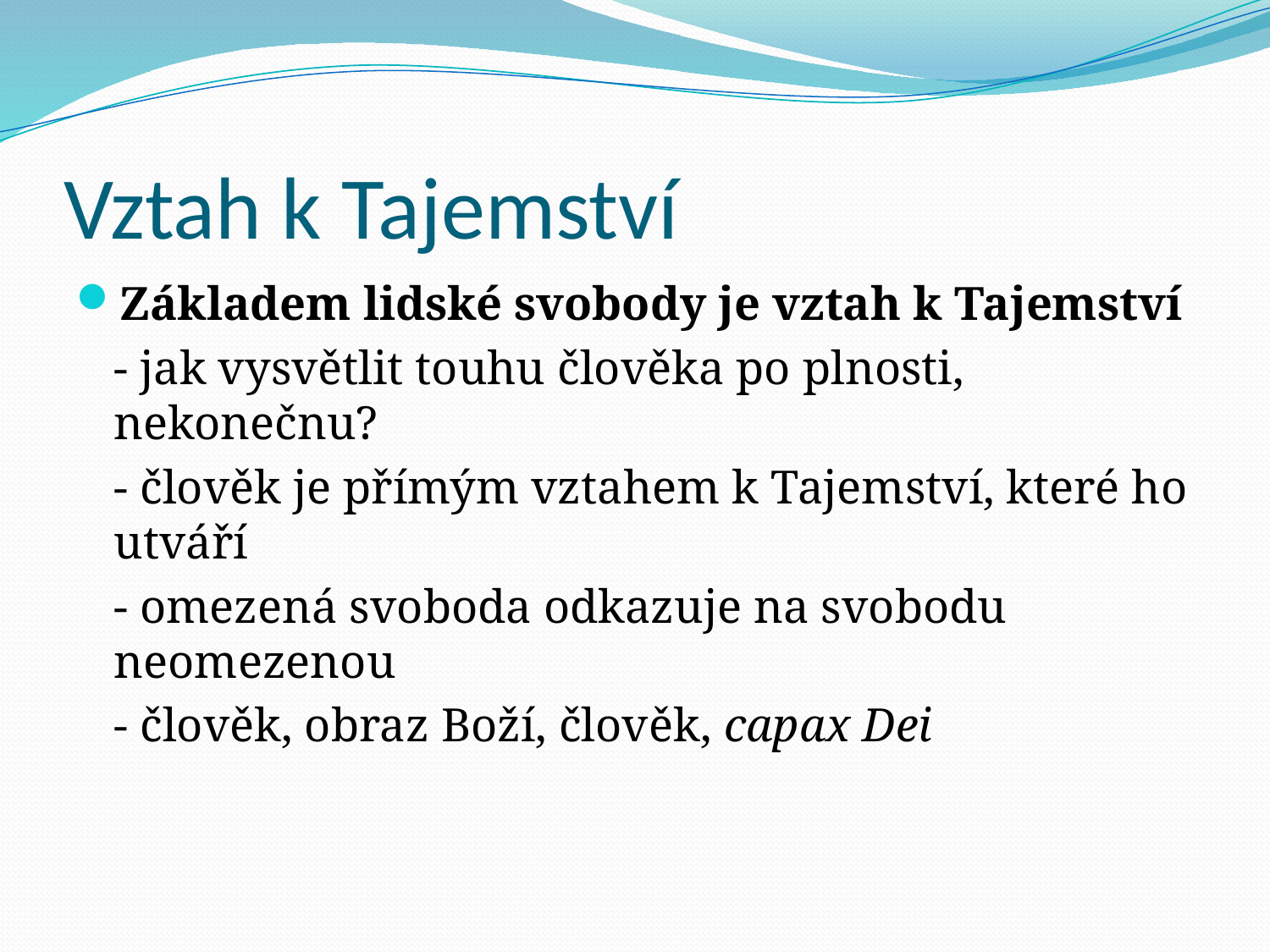

# Vztah k Tajemství
Základem lidské svobody je vztah k Tajemství
	- jak vysvětlit touhu člověka po plnosti, nekonečnu?
	- člověk je přímým vztahem k Tajemství, které ho utváří
	- omezená svoboda odkazuje na svobodu neomezenou
	- člověk, obraz Boží, člověk, capax Dei